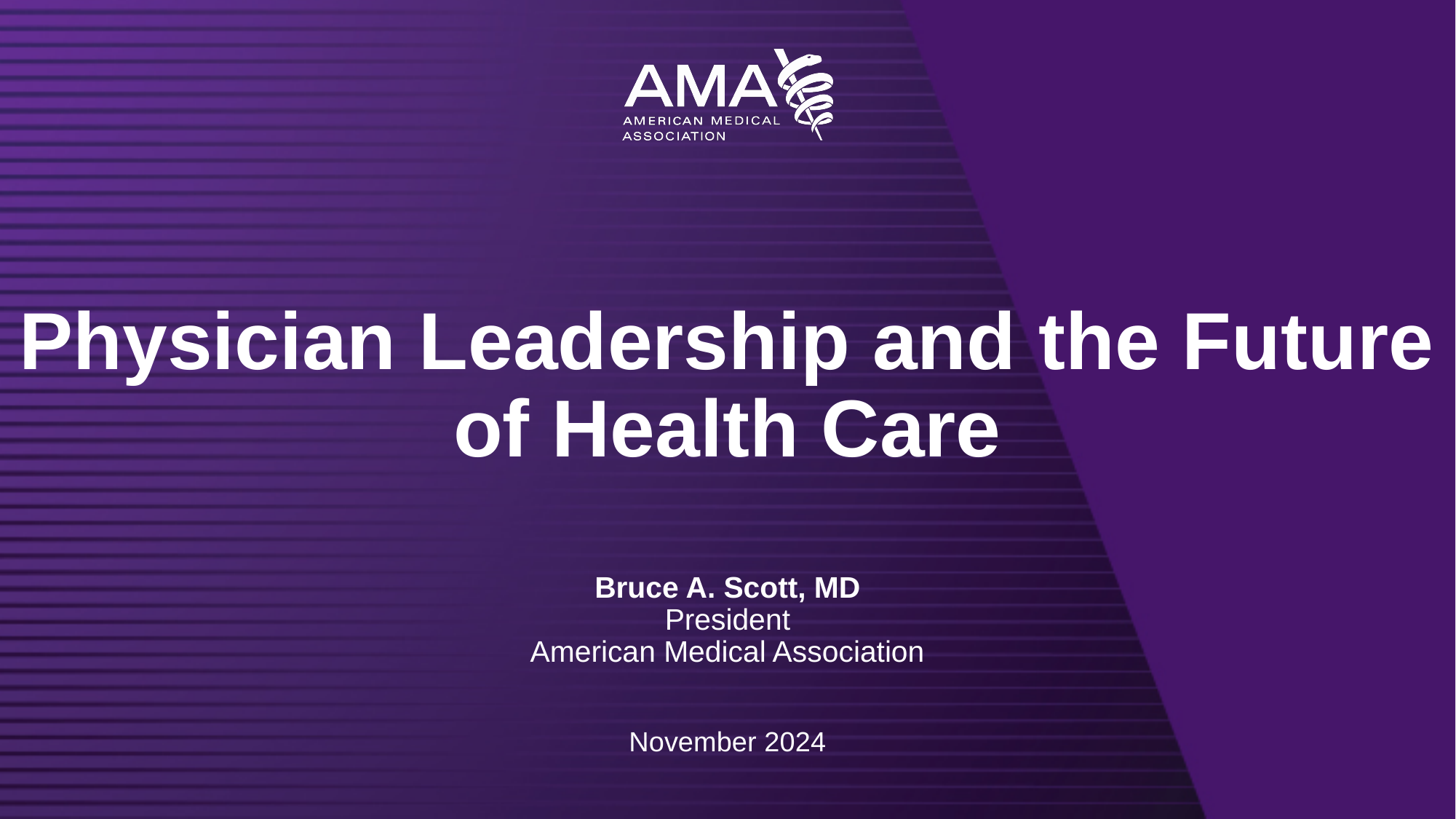

# Physician Leadership and the Future of Health Care
Bruce A. Scott, MD
President
American Medical Association

November 2024